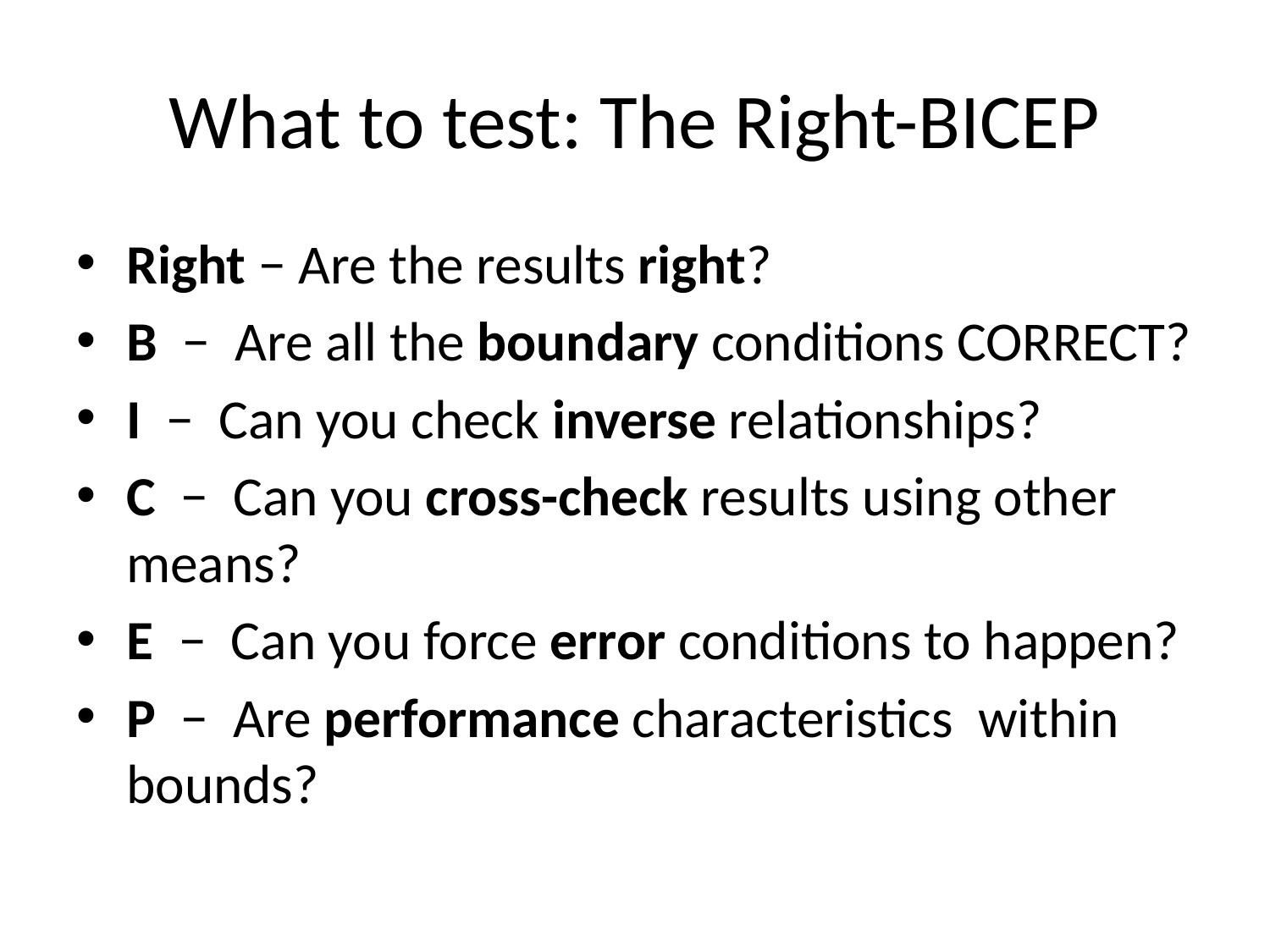

# What to test: The Right-BICEP
Right − Are the results right?
B  −  Are all the boundary conditions CORRECT?
I  −  Can you check inverse relationships?
C  −  Can you cross-check results using other means?
E  −  Can you force error conditions to happen?
P  −  Are performance characteristics  within bounds?